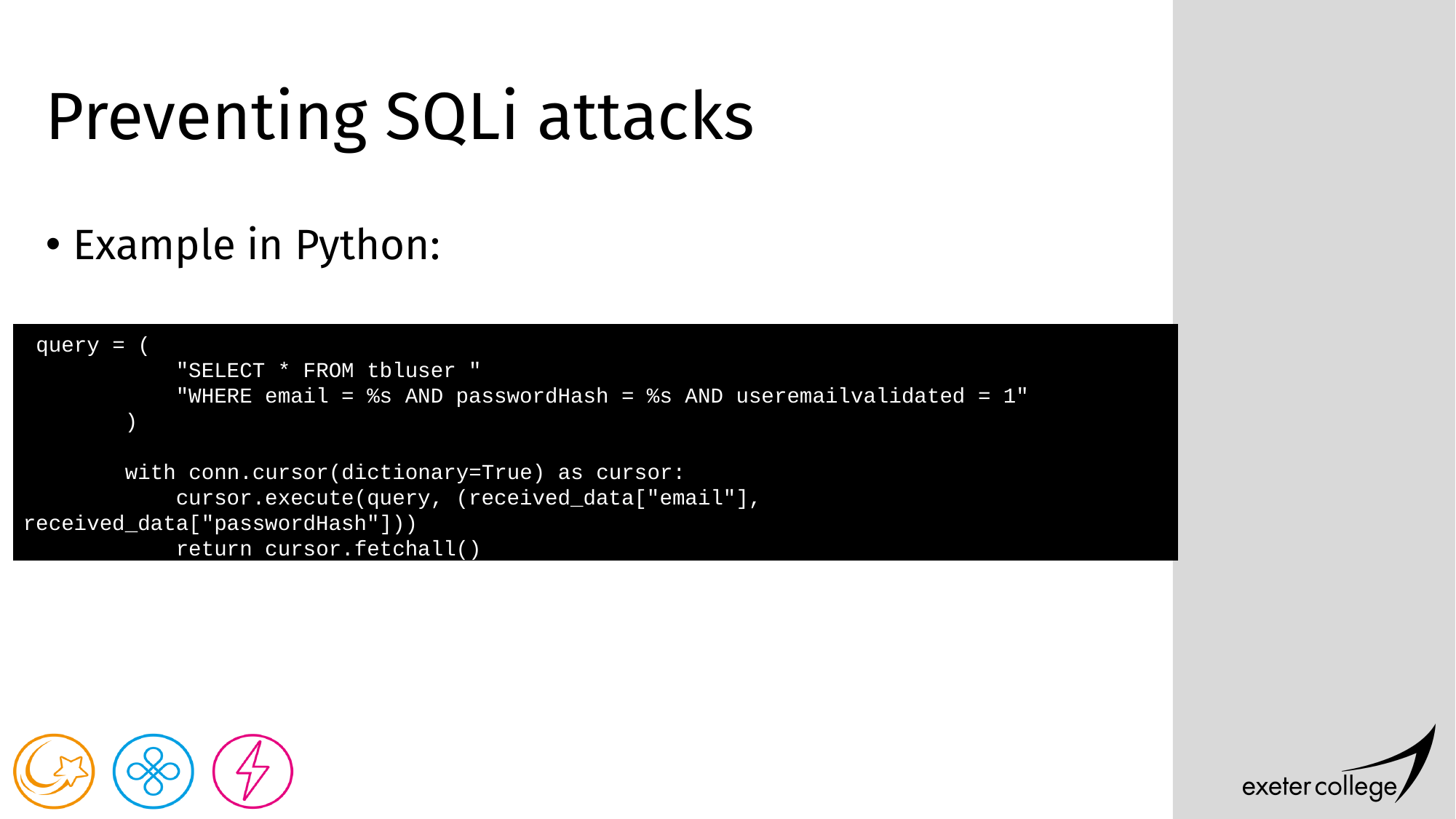

# Preventing SQLi attacks
Example in Python:

 query = (
            "SELECT * FROM tbluser "
            "WHERE email = %s AND passwordHash = %s AND useremailvalidated = 1"
        )

        with conn.cursor(dictionary=True) as cursor:
            cursor.execute(query, (received_data["email"], received_data["passwordHash"]))
            return cursor.fetchall()